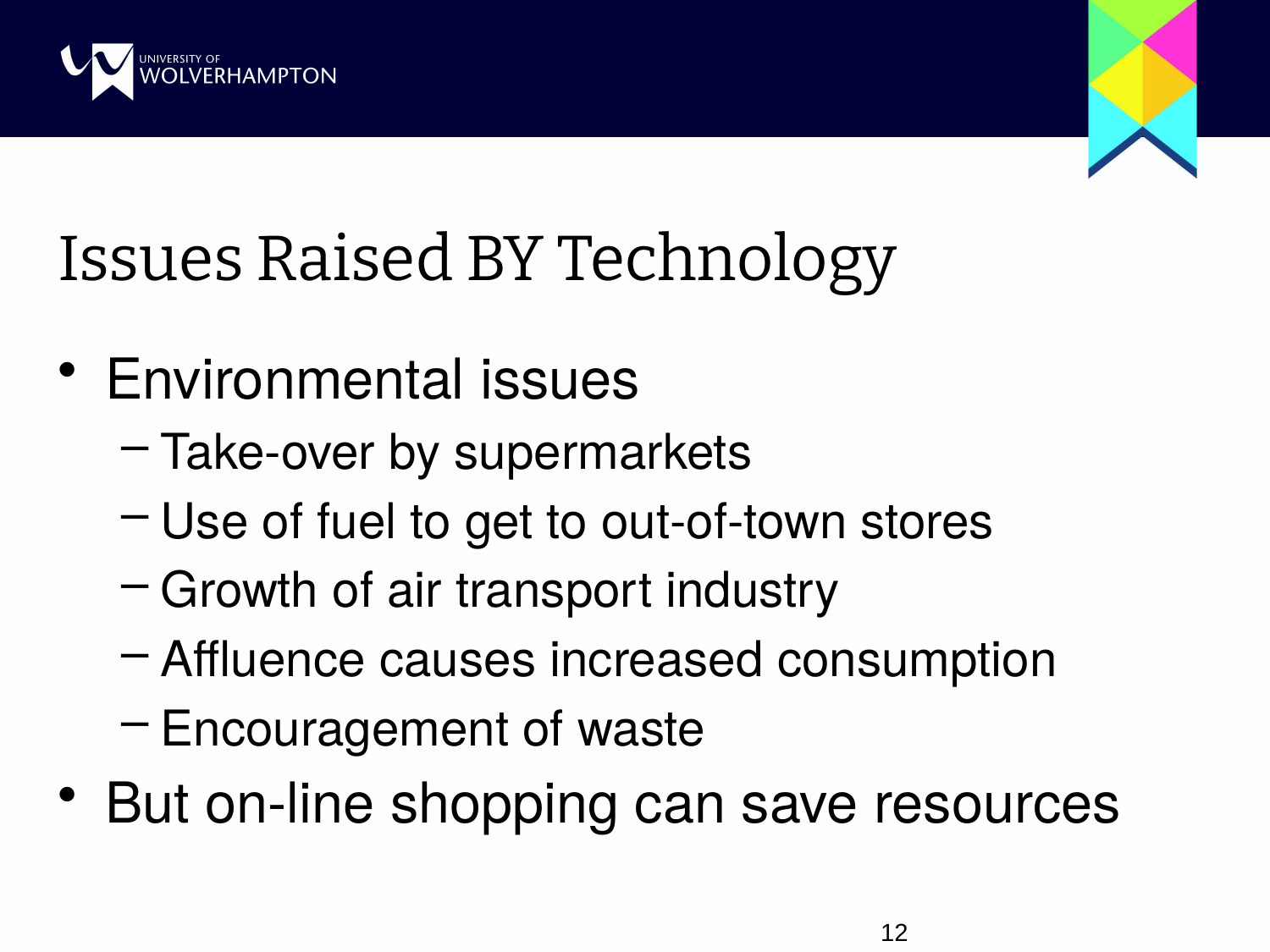

# Issues Raised BY Technology
Environmental issues
Take-over by supermarkets
Use of fuel to get to out-of-town stores
Growth of air transport industry
Affluence causes increased consumption
Encouragement of waste
But on-line shopping can save resources
12